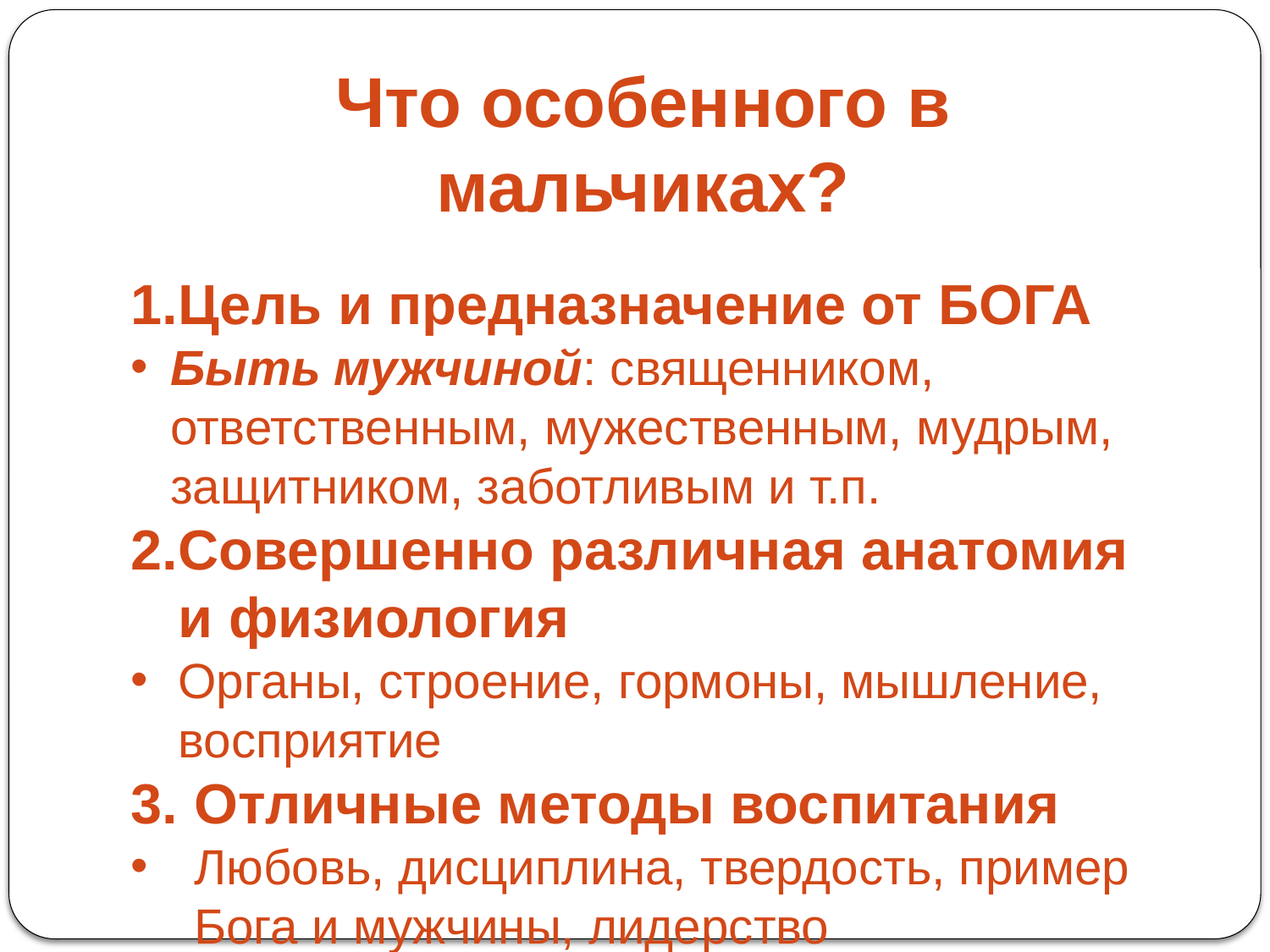

Что особенного в мальчиках?

Цель и предназначение от БОГА
Быть мужчиной: священником, ответственным, мужественным, мудрым,  защитником, заботливым и т.п.
Совершенно различная анатомия и физиология
Органы, строение, гормоны, мышление, восприятие
Отличные методы воспитания
Любовь, дисциплина, твердость, пример Бога и мужчины, лидерство